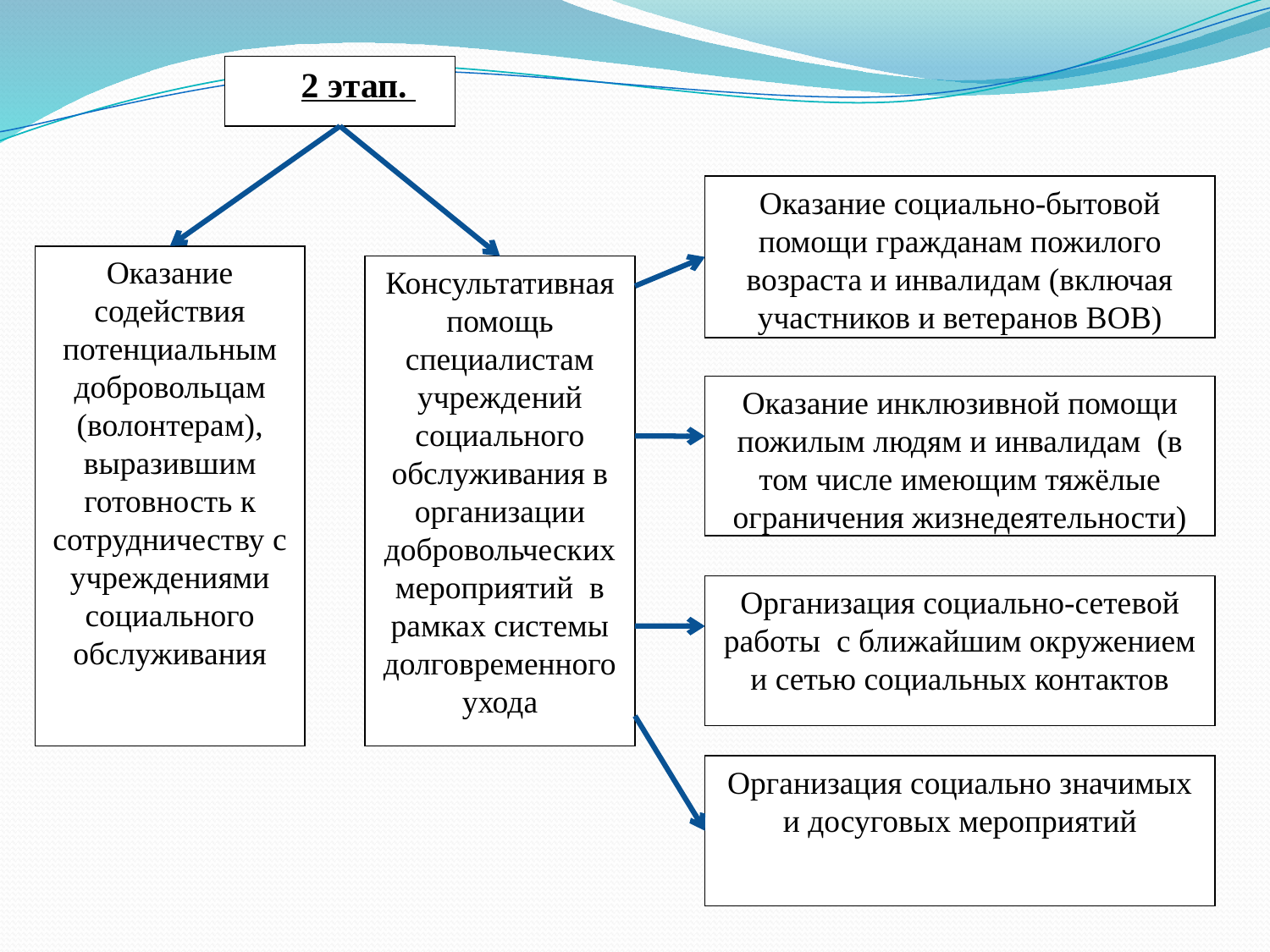

2 этап.

Оказание социально-бытовой помощи гражданам пожилого возраста и инвалидам (включая участников и ветеранов ВОВ)
Оказание содействия потенциальным добровольцам (волонтерам), выразившим готовность к сотрудничеству с учреждениями социального обслуживания
Консультативная помощь специалистам учреждений социального обслуживания в организации добровольческих мероприятий  в рамках системы долговременного ухода
Оказание инклюзивной помощи пожилым людям и инвалидам  (в том числе имеющим тяжёлые ограничения жизнедеятельности)
Организация социально-сетевой работы  с ближайшим окружением и сетью социальных контактов
Организация социально значимых и досуговых мероприятий